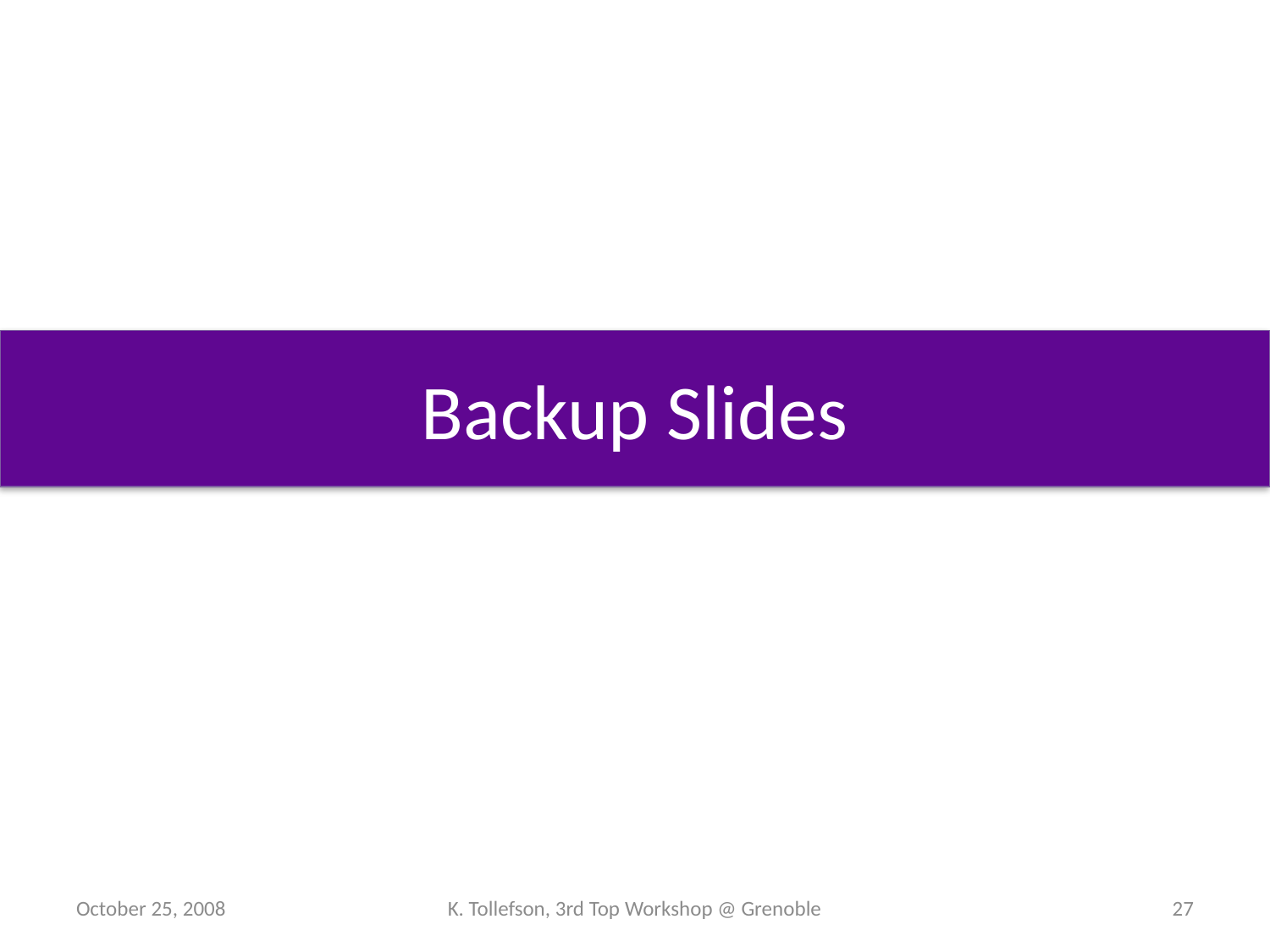

Backup Slides
October 25, 2008
K. Tollefson, 3rd Top Workshop @ Grenoble
27